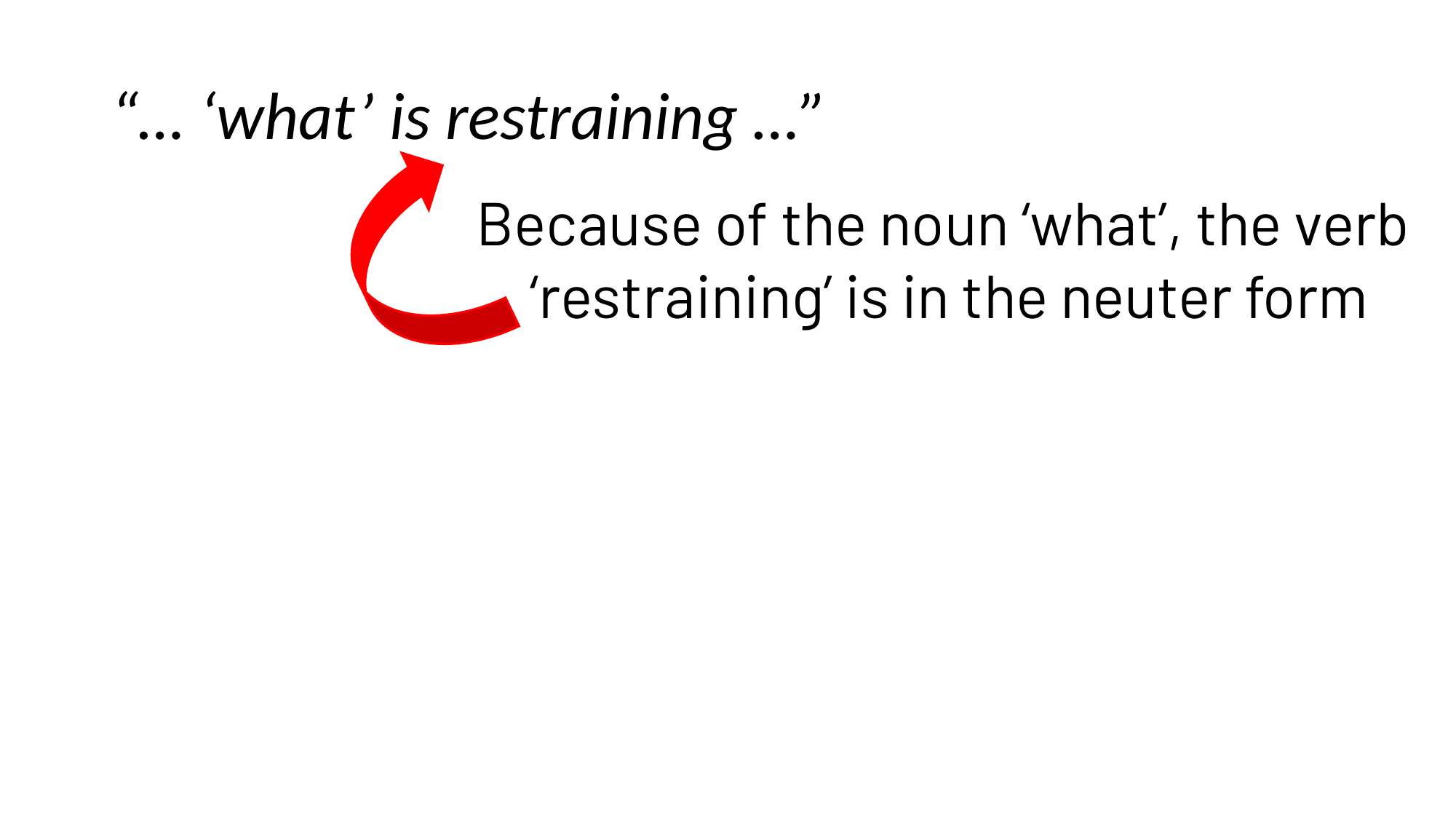

“… ‘what’ is restraining …”

Because of the noun ‘what’, the verb
‘restraining’ is in the neuter form